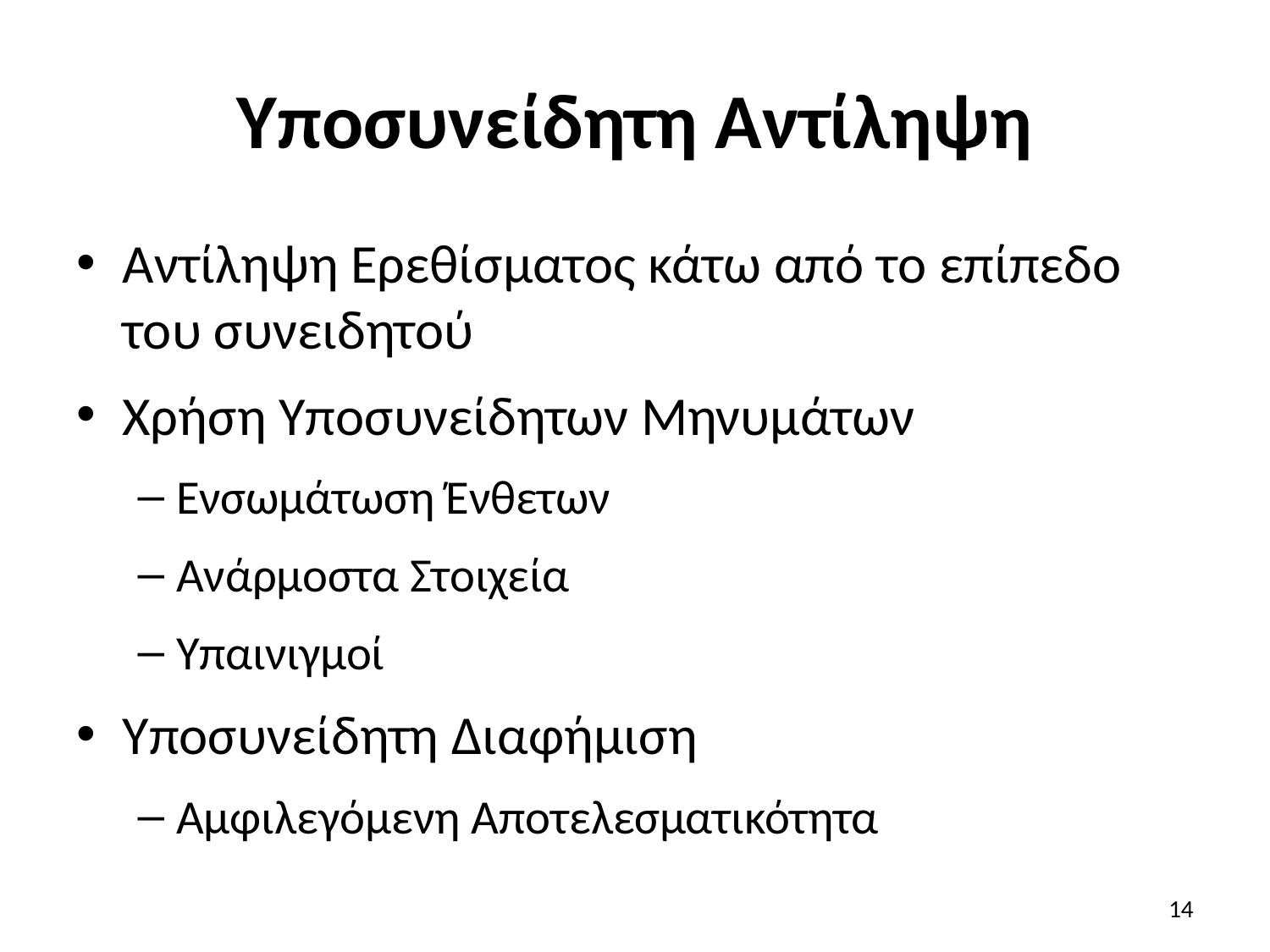

# Υποσυνείδητη Αντίληψη
Αντίληψη Ερεθίσματος κάτω από το επίπεδο του συνειδητού
Χρήση Υποσυνείδητων Μηνυμάτων
Ενσωμάτωση Ένθετων
Ανάρμοστα Στοιχεία
Υπαινιγμοί
Υποσυνείδητη Διαφήμιση
Αμφιλεγόμενη Αποτελεσματικότητα

14